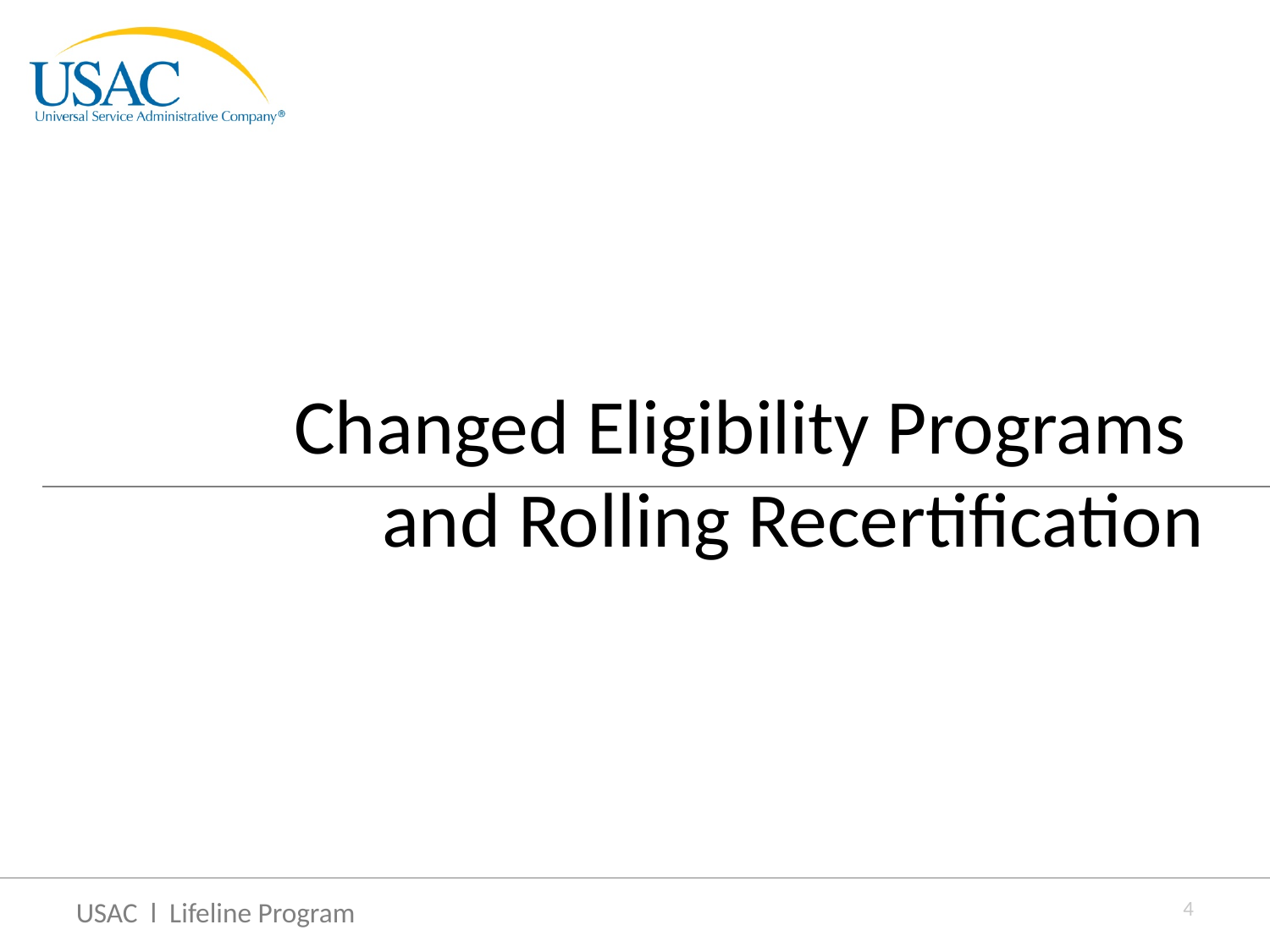

Changed Eligibility Programs
and Rolling Recertification

4
USAC  l  Lifeline Program